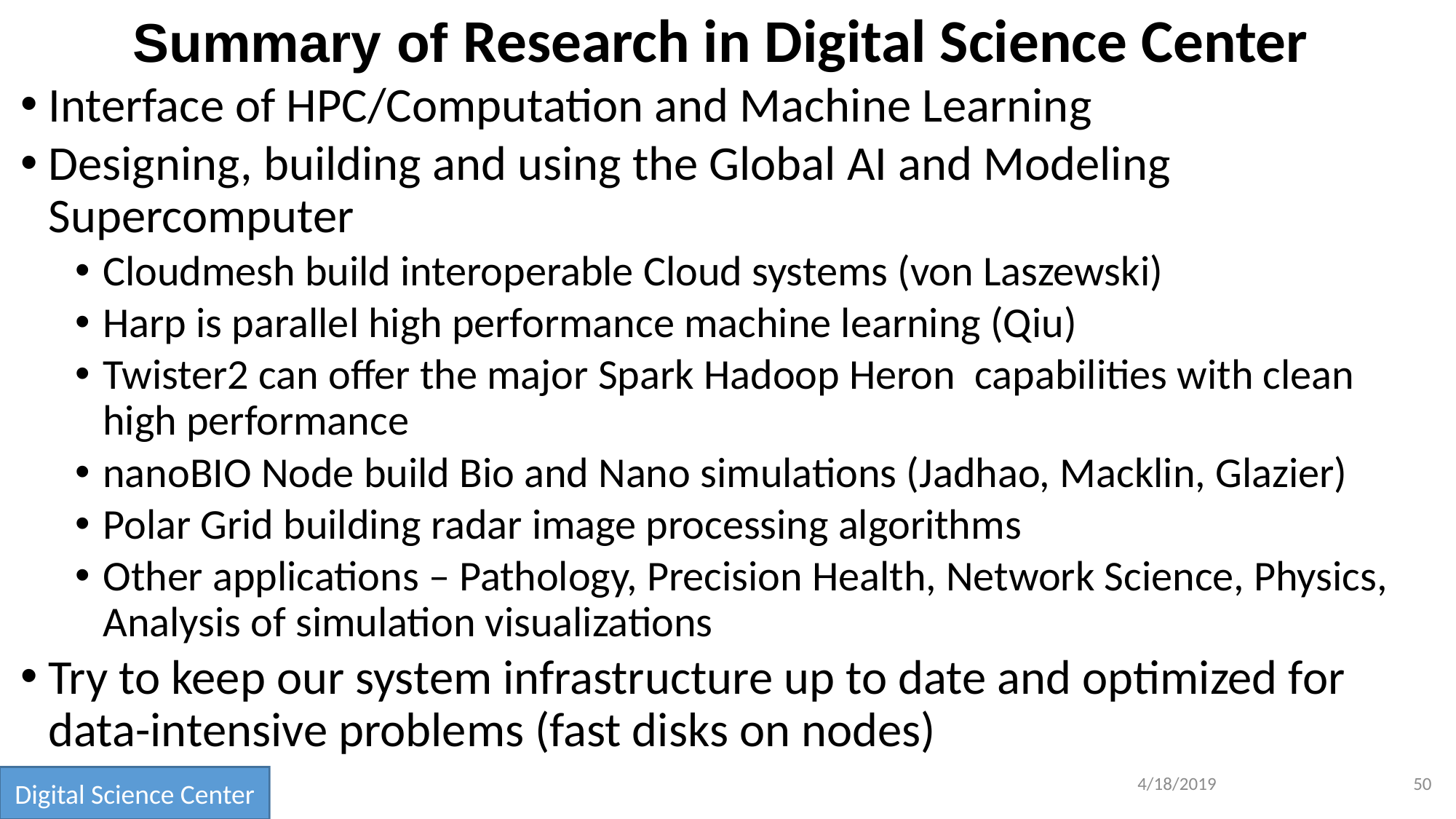

# Summary of Research in Digital Science Center
Interface of HPC/Computation and Machine Learning
Designing, building and using the Global AI and Modeling Supercomputer
Cloudmesh build interoperable Cloud systems (von Laszewski)
Harp is parallel high performance machine learning (Qiu)
Twister2 can offer the major Spark Hadoop Heron  capabilities with clean high performance
nanoBIO Node build Bio and Nano simulations (Jadhao, Macklin, Glazier)
Polar Grid building radar image processing algorithms
Other applications – Pathology, Precision Health, Network Science, Physics, Analysis of simulation visualizations
Try to keep our system infrastructure up to date and optimized for data-intensive problems (fast disks on nodes)
4/18/2019
50